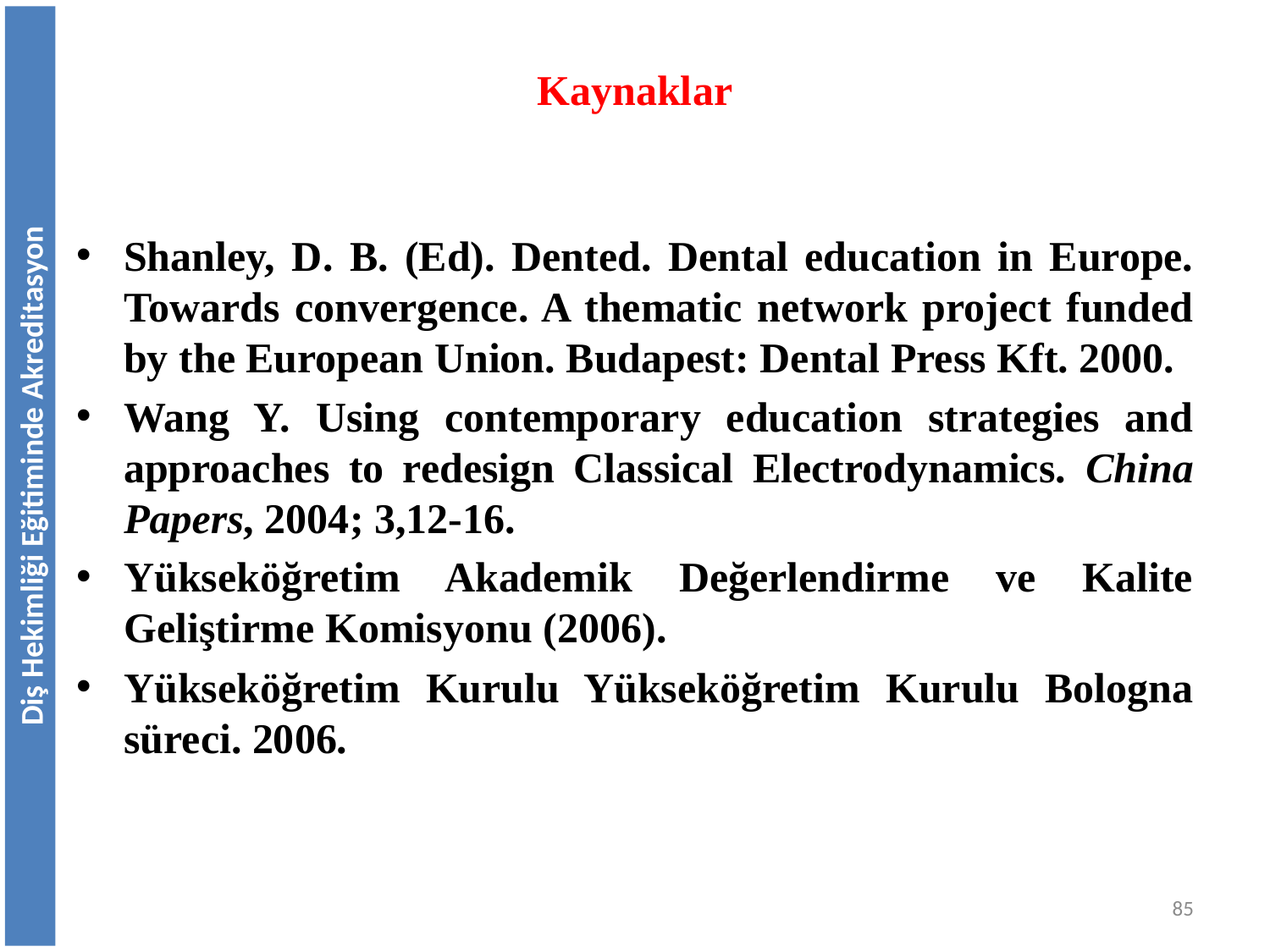

# Kaynaklar
Shanley, D. B. (Ed). Dented. Dental education in Europe. Towards convergence. A thematic network project funded by the European Union. Budapest: Dental Press Kft. 2000.
Wang Y. Using contemporary education strategies and approaches to redesign Classical Electrodynamics. China Papers, 2004; 3,12-16.
Yükseköğretim Akademik Değerlendirme ve Kalite Geliştirme Komisyonu (2006).
Yükseköğretim Kurulu Yükseköğretim Kurulu Bologna süreci. 2006.
Diş Hekimliği Eğitiminde Akreditasyon
85